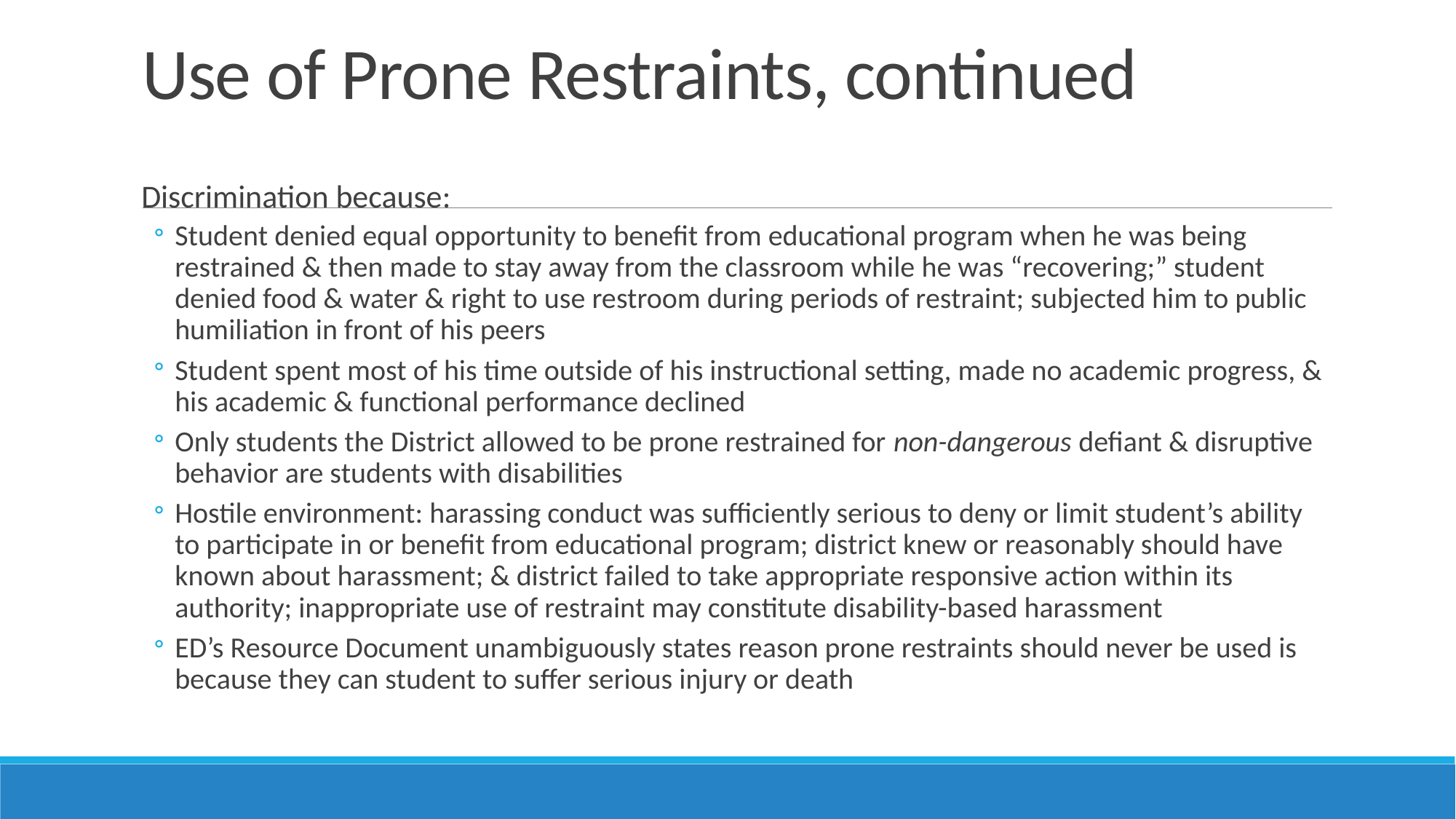

# Use of Prone Restraints, continued
Discrimination because:
Student denied equal opportunity to benefit from educational program when he was being restrained & then made to stay away from the classroom while he was “recovering;” student denied food & water & right to use restroom during periods of restraint; subjected him to public humiliation in front of his peers
Student spent most of his time outside of his instructional setting, made no academic progress, & his academic & functional performance declined
Only students the District allowed to be prone restrained for non-dangerous defiant & disruptive behavior are students with disabilities
Hostile environment: harassing conduct was sufficiently serious to deny or limit student’s ability to participate in or benefit from educational program; district knew or reasonably should have known about harassment; & district failed to take appropriate responsive action within its authority; inappropriate use of restraint may constitute disability-based harassment
ED’s Resource Document unambiguously states reason prone restraints should never be used is because they can student to suffer serious injury or death